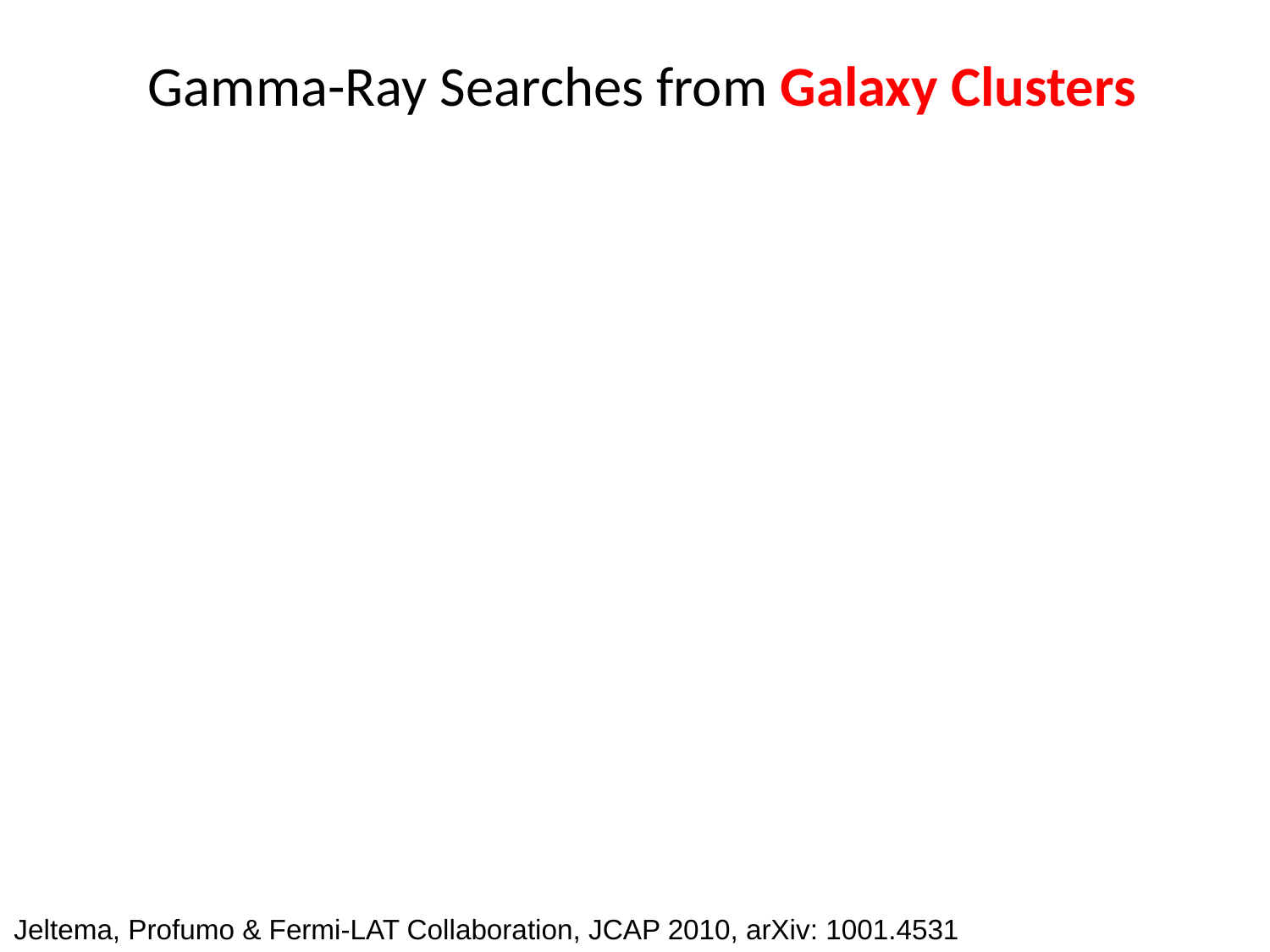

Gamma-Ray Searches from Galaxy Clusters
Jeltema, Profumo & Fermi-LAT Collaboration, JCAP 2010, arXiv: 1001.4531